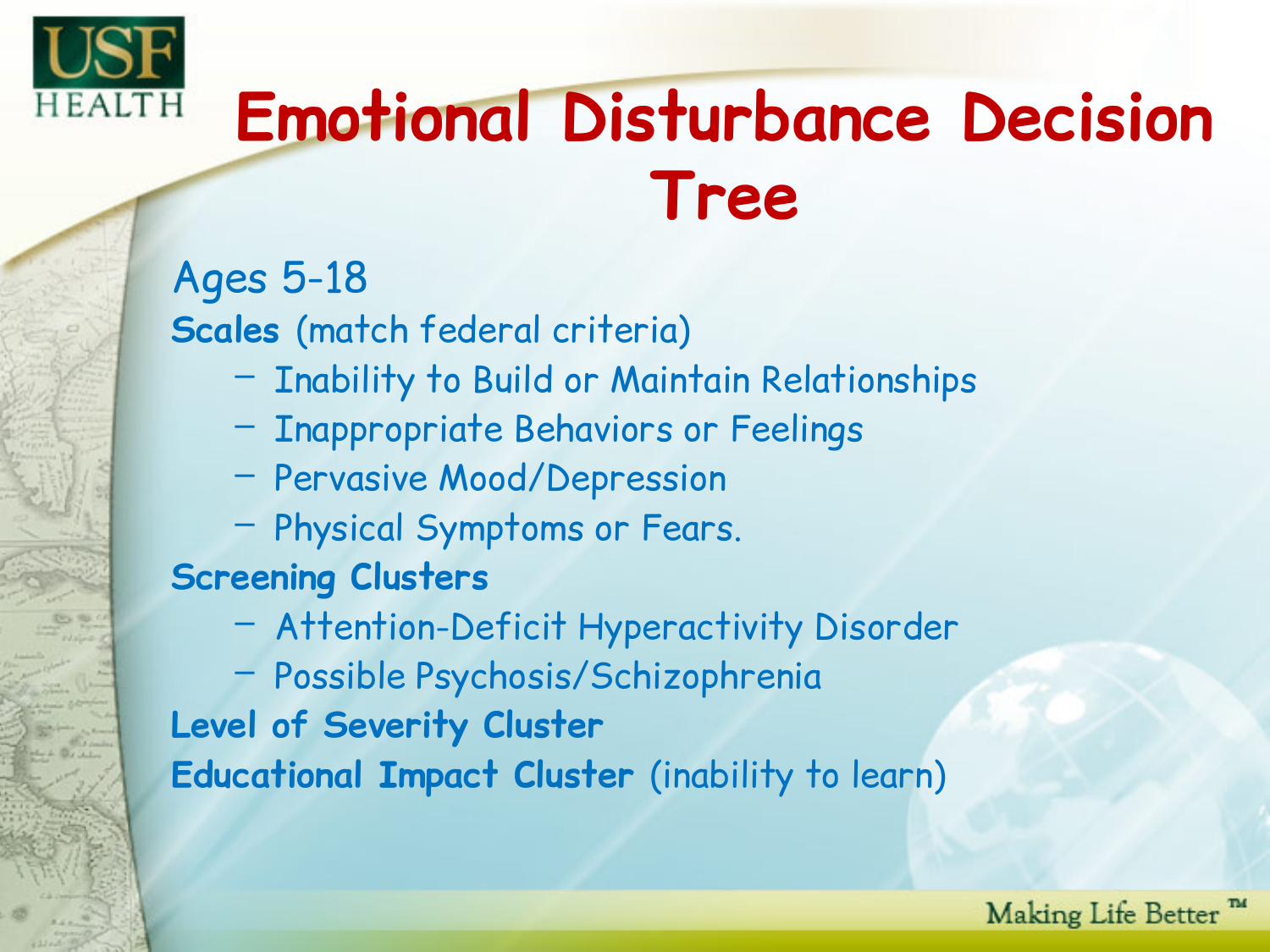

# Emotional Disturbance Decision Tree
Ages 5-18
Scales (match federal criteria)
Inability to Build or Maintain Relationships
Inappropriate Behaviors or Feelings
Pervasive Mood/Depression
Physical Symptoms or Fears.
Screening Clusters
Attention-Deficit Hyperactivity Disorder
Possible Psychosis/Schizophrenia
Level of Severity Cluster
Educational Impact Cluster (inability to learn)